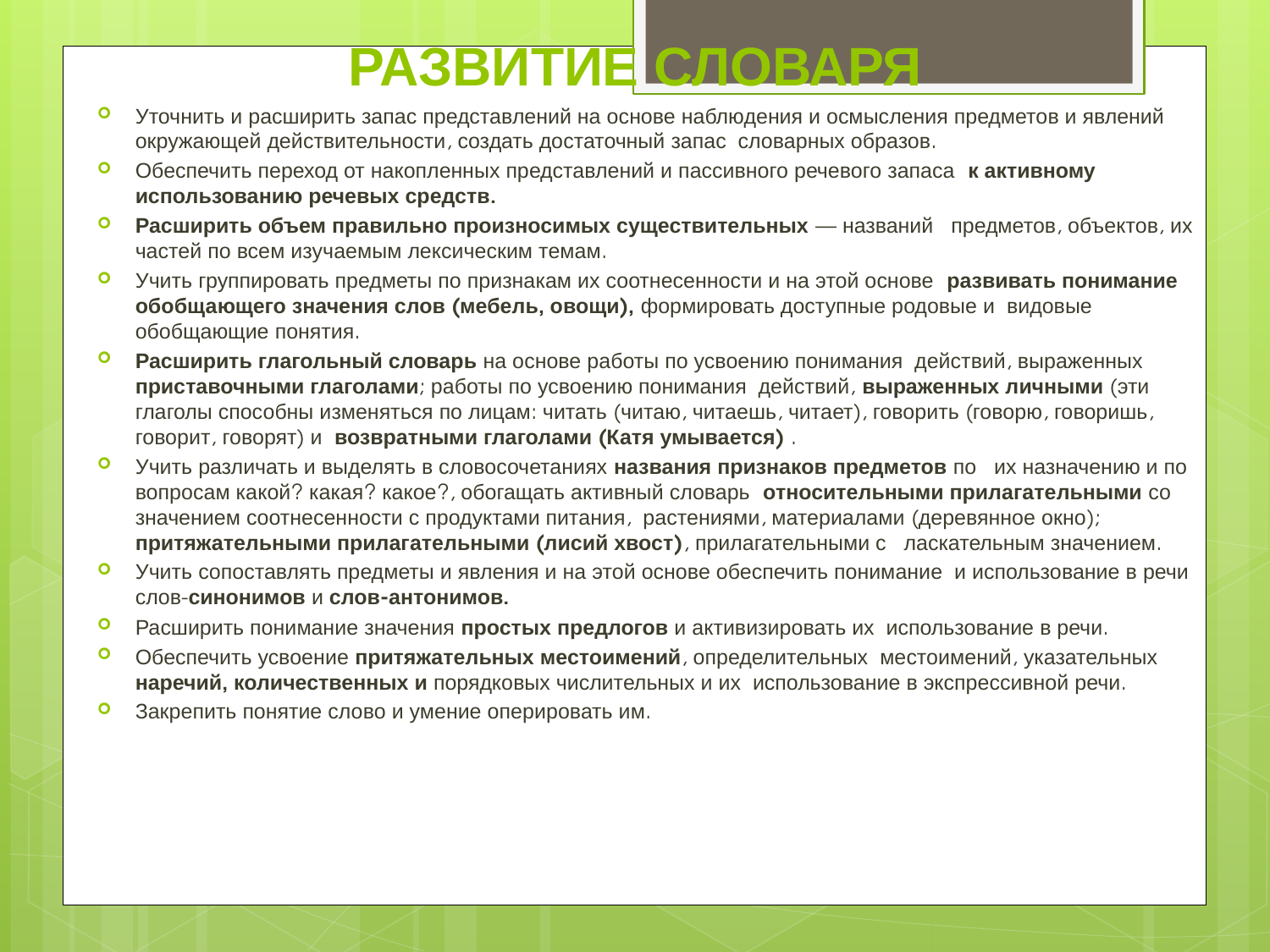

# РАЗВИТИЕ СЛОВАРЯ
Уточнить и расширить запас представлений на основе наблюдения и осмысления предметов и явлений окружающей действительности, создать достаточный запас  словарных образов.
Обеспечить переход от накопленных представлений и пассивного речевого запаса  к активному использованию речевых средств.
Расширить объем правильно произносимых существительных — названий   предметов, объектов, их частей по всем изучаемым лексическим темам.
Учить группировать предметы по признакам их соотнесенности и на этой основе  развивать понимание обобщающего значения слов (мебель, овощи), формировать доступные родовые и  видовые обобщающие понятия.
Расширить глагольный словарь на основе работы по усвоению понимания  действий, выраженных приставочными глаголами; работы по усвоению понимания  действий, выраженных личными (эти глаголы способны изменяться по лицам: читать (читаю, читаешь, читает), говорить (говорю, говоришь, говорит, говорят) и  возвратными глаголами (Катя умывается) .
Учить различать и выделять в словосочетаниях названия признаков предметов по   их назначению и по вопросам какой? какая? какое?, обогащать активный словарь  относительными прилагательными со значением соотнесенности с продуктами питания,  растениями, материалами (деревянное окно); притяжательными прилагательными (лисий хвост), прилагательными с   ласкательным значением.
Учить сопоставлять предметы и явления и на этой основе обеспечить понимание  и использование в речи слов-синонимов и слов-антонимов.
Расширить понимание значения простых предлогов и активизировать их  использование в речи.
Обеспечить усвоение притяжательных местоимений, определительных  местоимений, указательных наречий, количественных и порядковых числительных и их  использование в экспрессивной речи.
Закрепить понятие слово и умение оперировать им.